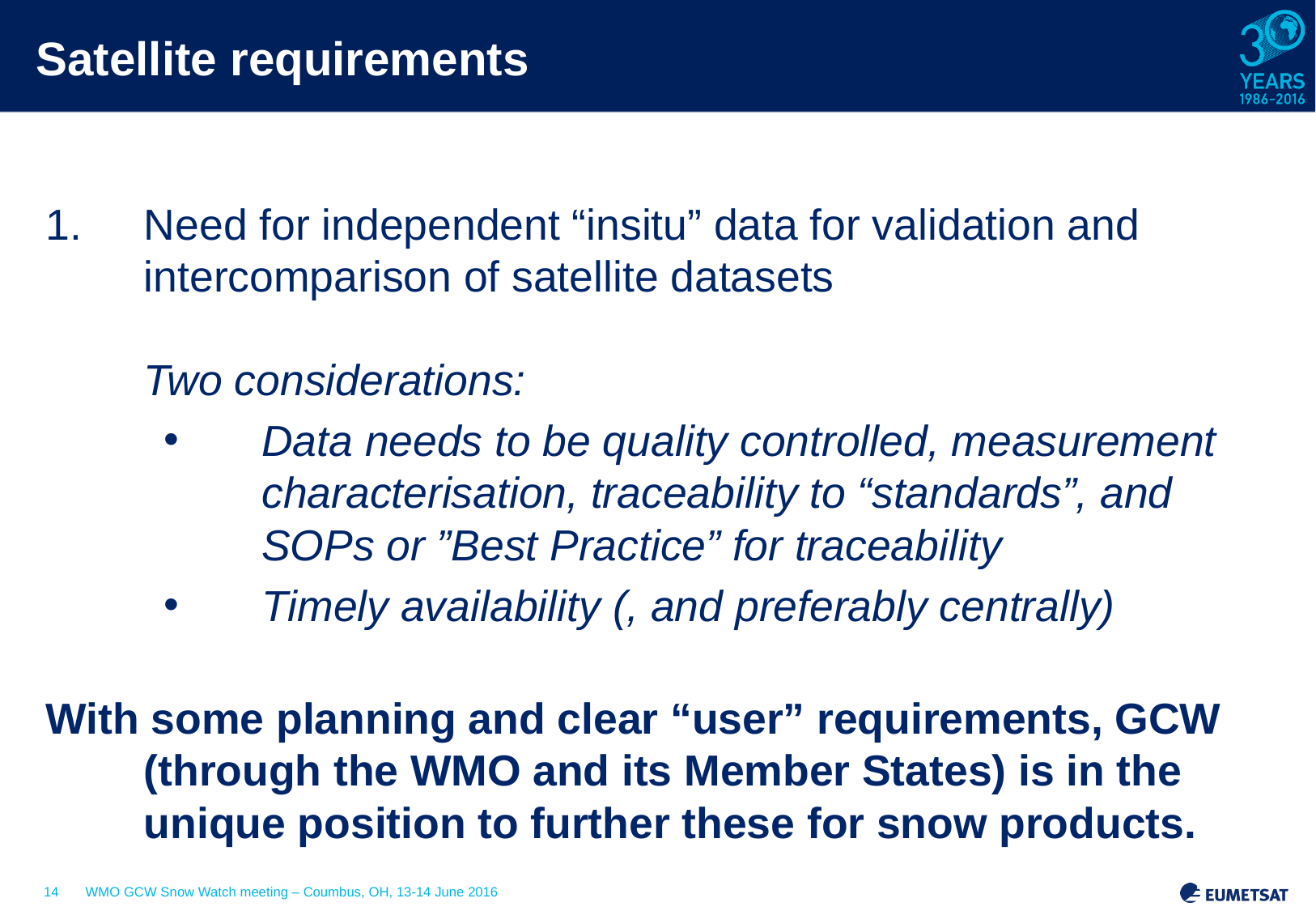

# Satellite requirements

Need for independent “insitu” data for validation and intercomparison of satellite datasets

	Two considerations:
Data needs to be quality controlled, measurement characterisation, traceability to “standards”, and SOPs or ”Best Practice” for traceability
Timely availability (, and preferably centrally)

With some planning and clear “user” requirements, GCW (through the WMO and its Member States) is in the unique position to further these for snow products.